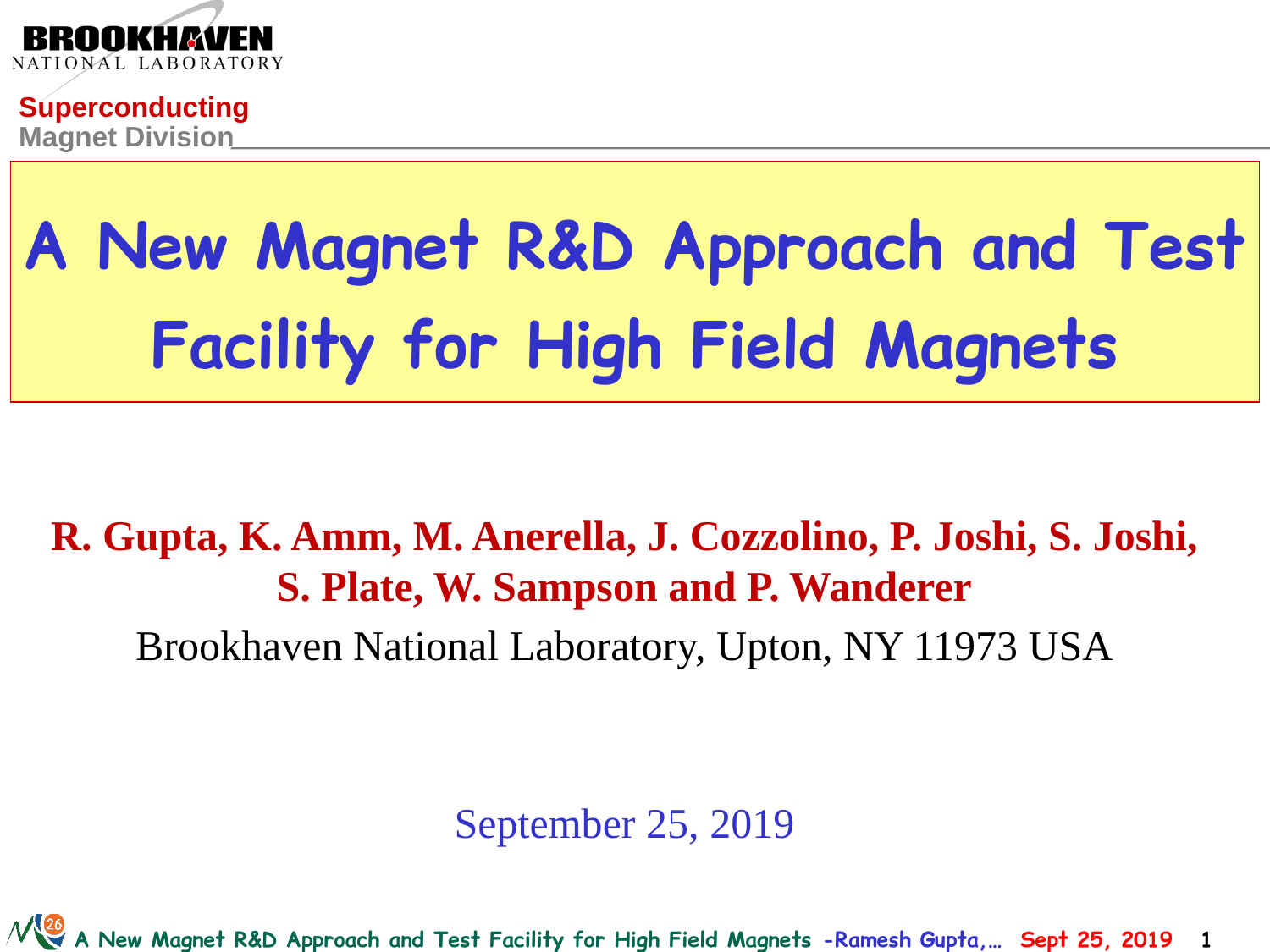

# A New Magnet R&D Approach and Test Facility for High Field Magnets
R. Gupta, K. Amm, M. Anerella, J. Cozzolino, P. Joshi, S. Joshi, S. Plate, W. Sampson and P. Wanderer
Brookhaven National Laboratory, Upton, NY 11973 USA

September 25, 2019